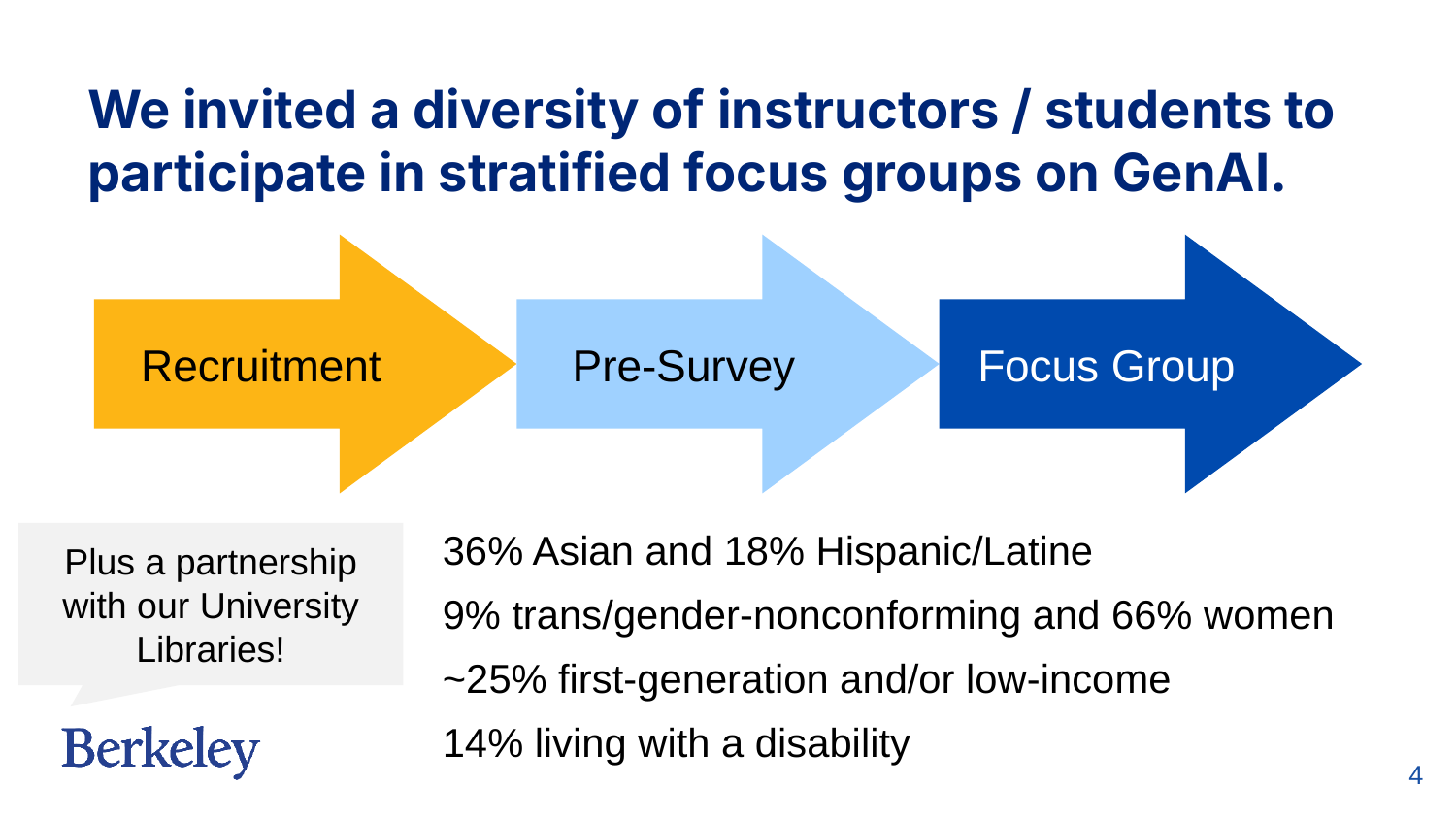

# We invited a diversity of instructors / students to participate in stratified focus groups on GenAI.
Recruitment
Pre-Survey
Focus Group
36% Asian and 18% Hispanic/Latine
9% trans/gender-nonconforming and 66% women
~25% first-generation and/or low-income
14% living with a disability
Plus a partnership with our University Libraries!
4